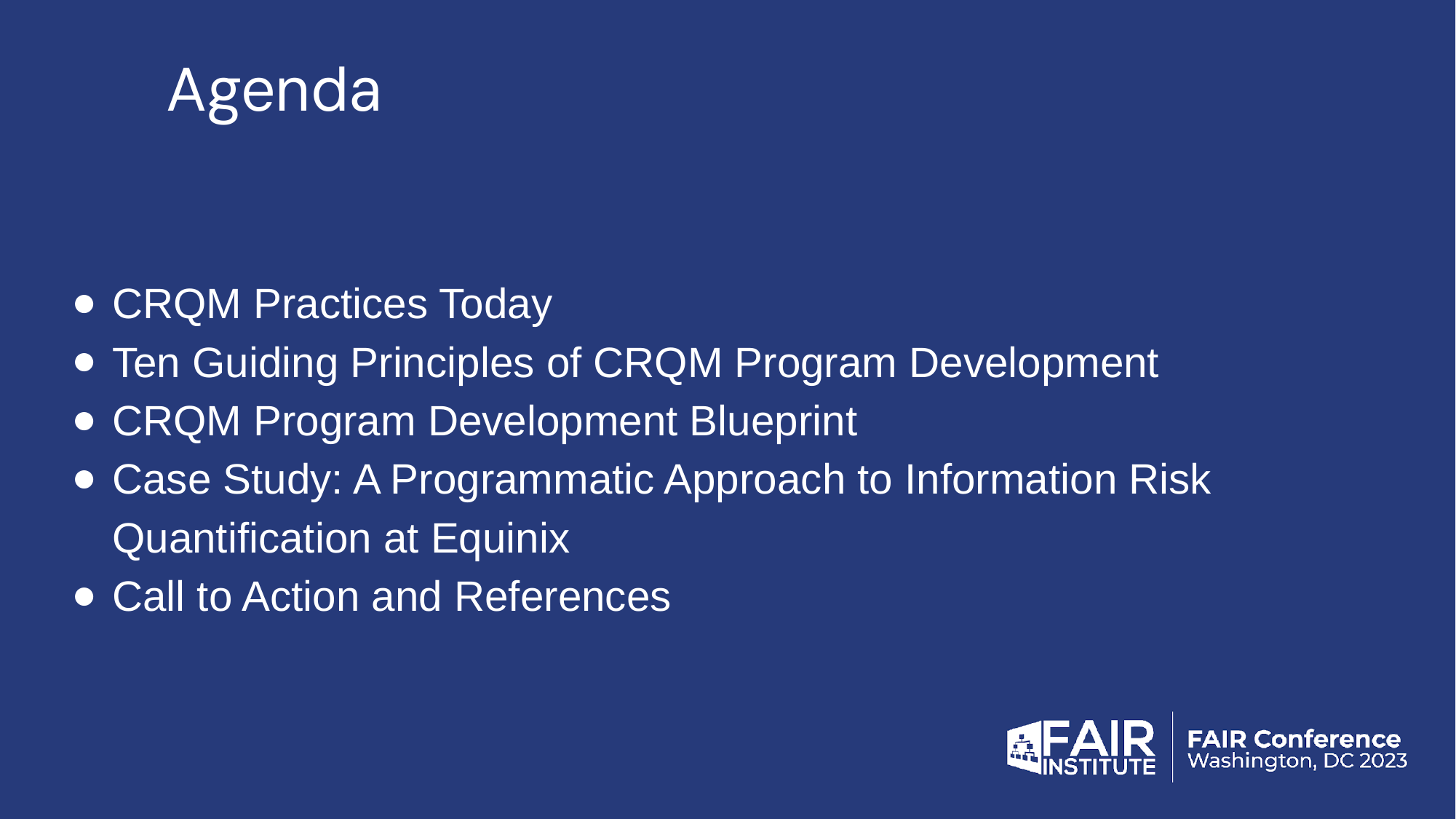

# Agenda
CRQM Practices Today
Ten Guiding Principles of CRQM Program Development
CRQM Program Development Blueprint
Case Study: A Programmatic Approach to Information Risk Quantification at Equinix
Call to Action and References